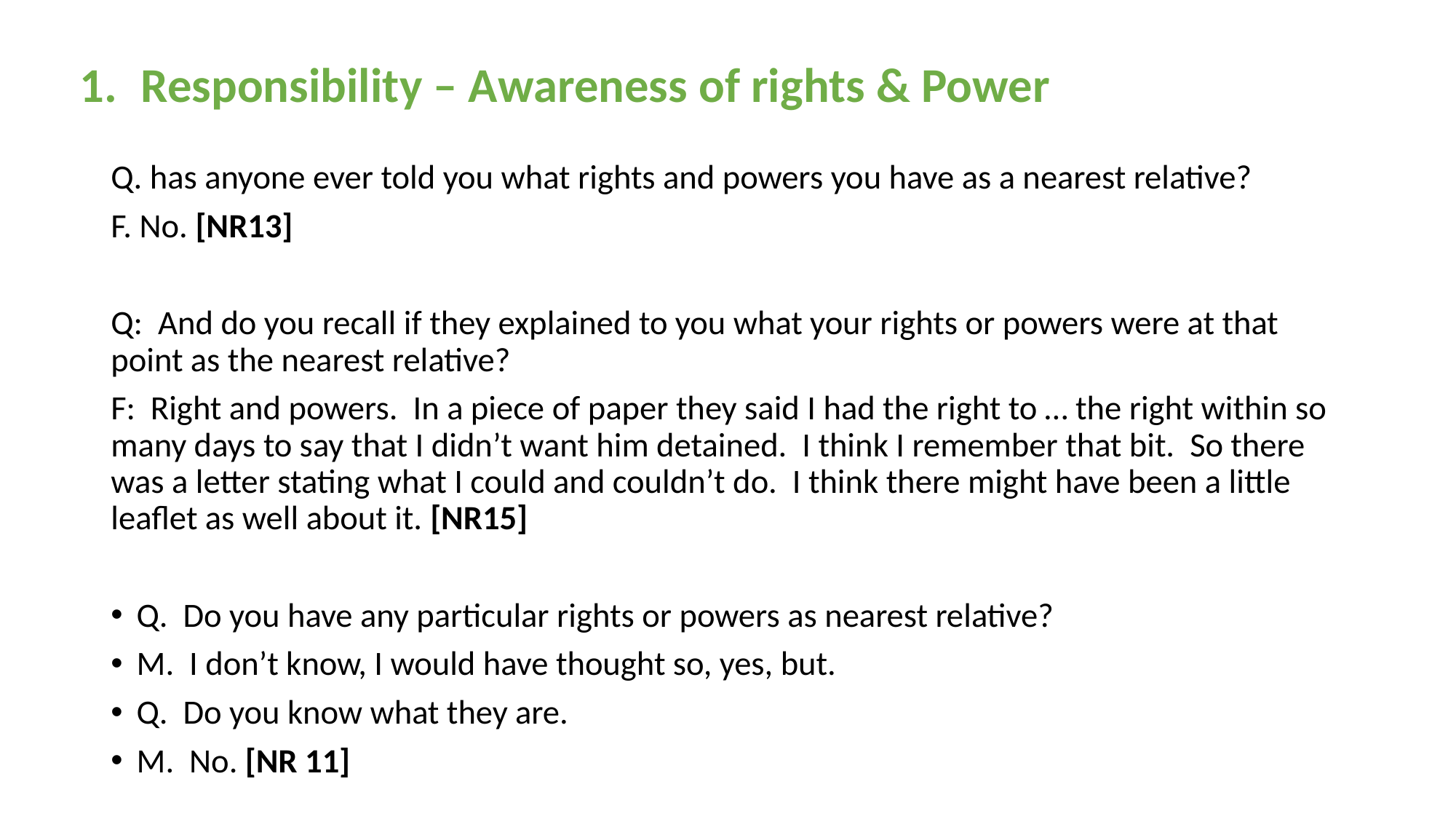

Responsibility – Awareness of rights & Power
Q. has anyone ever told you what rights and powers you have as a nearest relative?
F. No. [NR13]

Q:  And do you recall if they explained to you what your rights or powers were at that point as the nearest relative?
F:  Right and powers.  In a piece of paper they said I had the right to … the right within so many days to say that I didn’t want him detained.  I think I remember that bit.  So there was a letter stating what I could and couldn’t do.  I think there might have been a little leaflet as well about it. [NR15]

Q.  Do you have any particular rights or powers as nearest relative?
M.  I don’t know, I would have thought so, yes, but.
Q.  Do you know what they are.
M.  No. [NR 11]